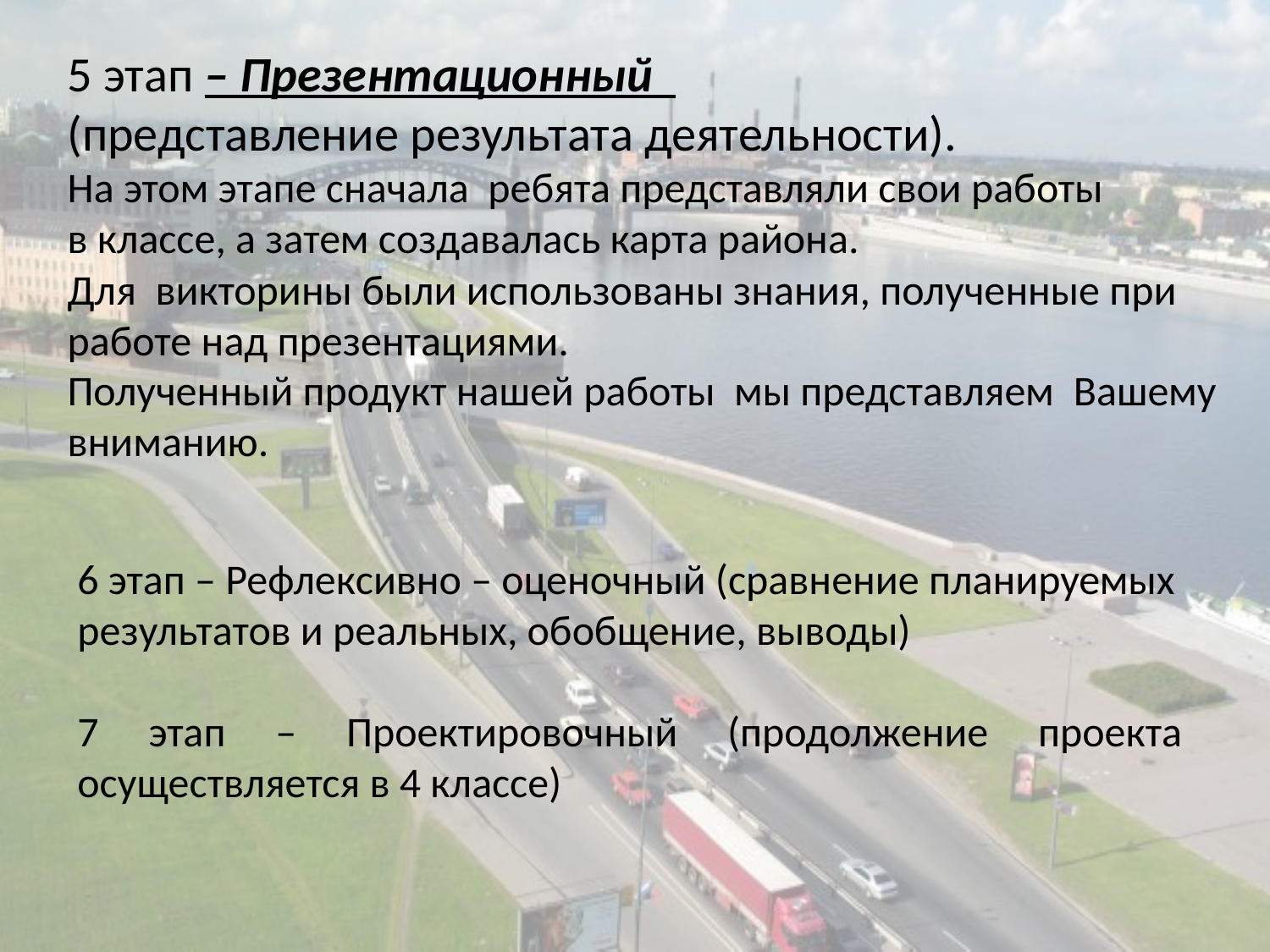

5 этап – Презентационный
(представление результата деятельности).
На этом этапе сначала  ребята представляли свои работы
в классе, а затем создавалась карта района.
Для  викторины были использованы знания, полученные при
работе над презентациями.
Полученный продукт нашей работы  мы представляем  Вашему вниманию.
6 этап – Рефлексивно – оценочный (сравнение планируемых результатов и реальных, обобщение, выводы)
7 этап – Проектировочный (продолжение проекта осуществляется в 4 классе)